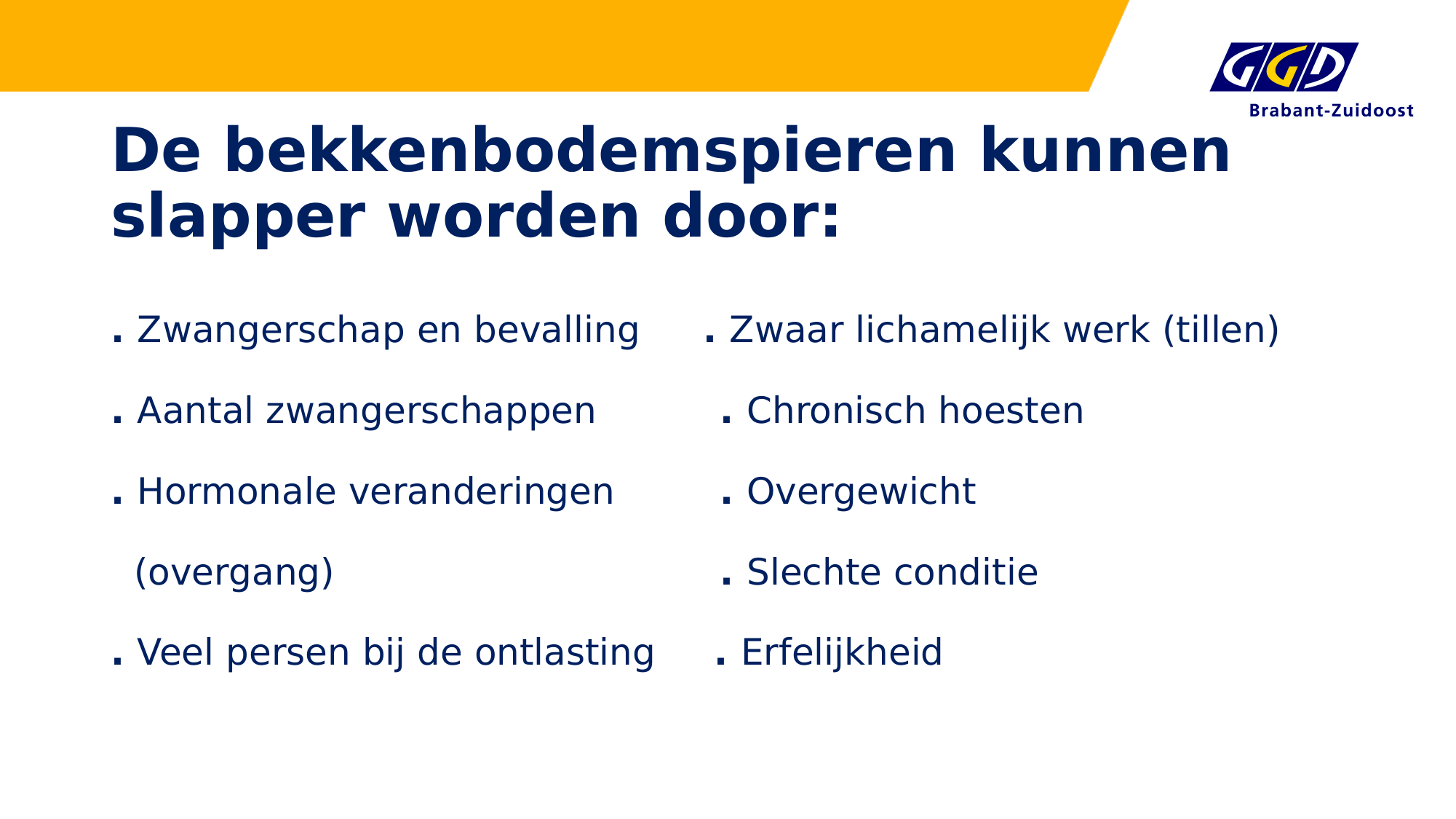

# De bekkenbodemspieren kunnen slapper worden door:
. Zwangerschap en bevalling	    . Zwaar lichamelijk werk (tillen)
. Aantal zwangerschappen	     . Chronisch hoesten
. Hormonale veranderingen	     . Overgewicht
  (overgang)			     . Slechte conditie
. Veel persen bij de ontlasting     . Erfelijkheid